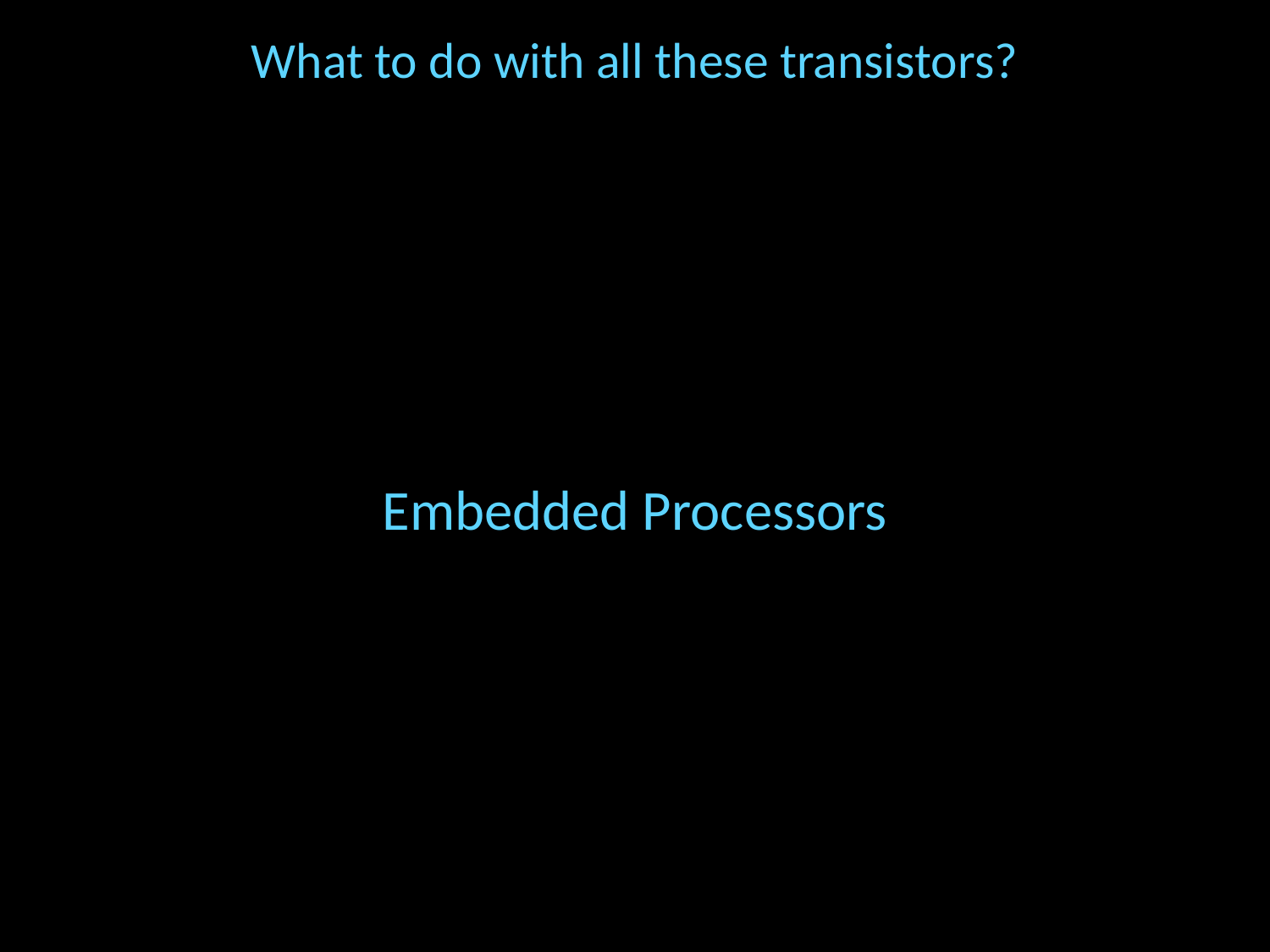

# What to do with all these transistors?
Embedded Processors